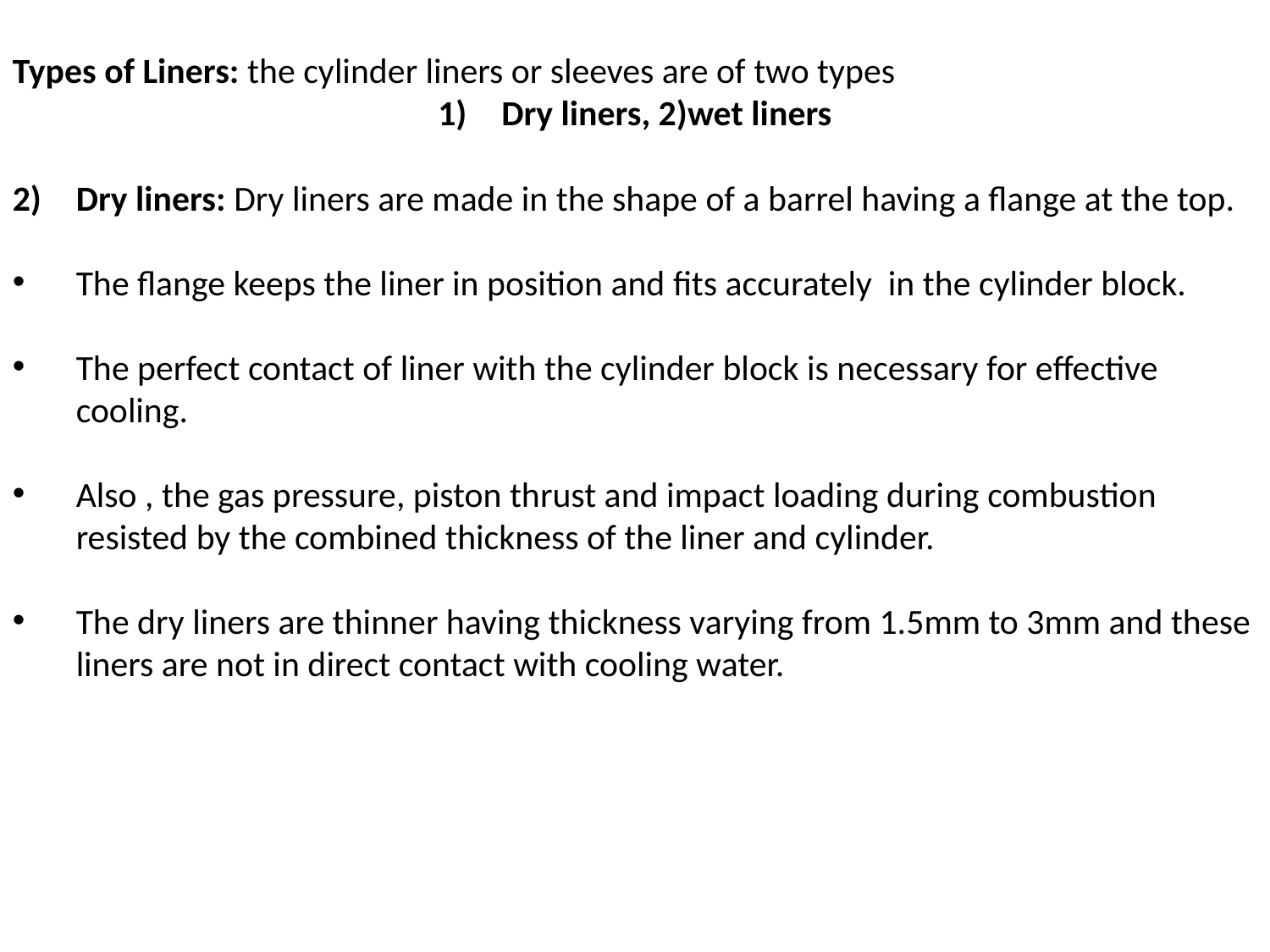

Types of Liners: the cylinder liners or sleeves are of two types
Dry liners, 2)wet liners

Dry liners: Dry liners are made in the shape of a barrel having a flange at the top.

The flange keeps the liner in position and fits accurately  in the cylinder block.

The perfect contact of liner with the cylinder block is necessary for effective cooling.

Also , the gas pressure, piston thrust and impact loading during combustion resisted by the combined thickness of the liner and cylinder.

The dry liners are thinner having thickness varying from 1.5mm to 3mm and these liners are not in direct contact with cooling water.